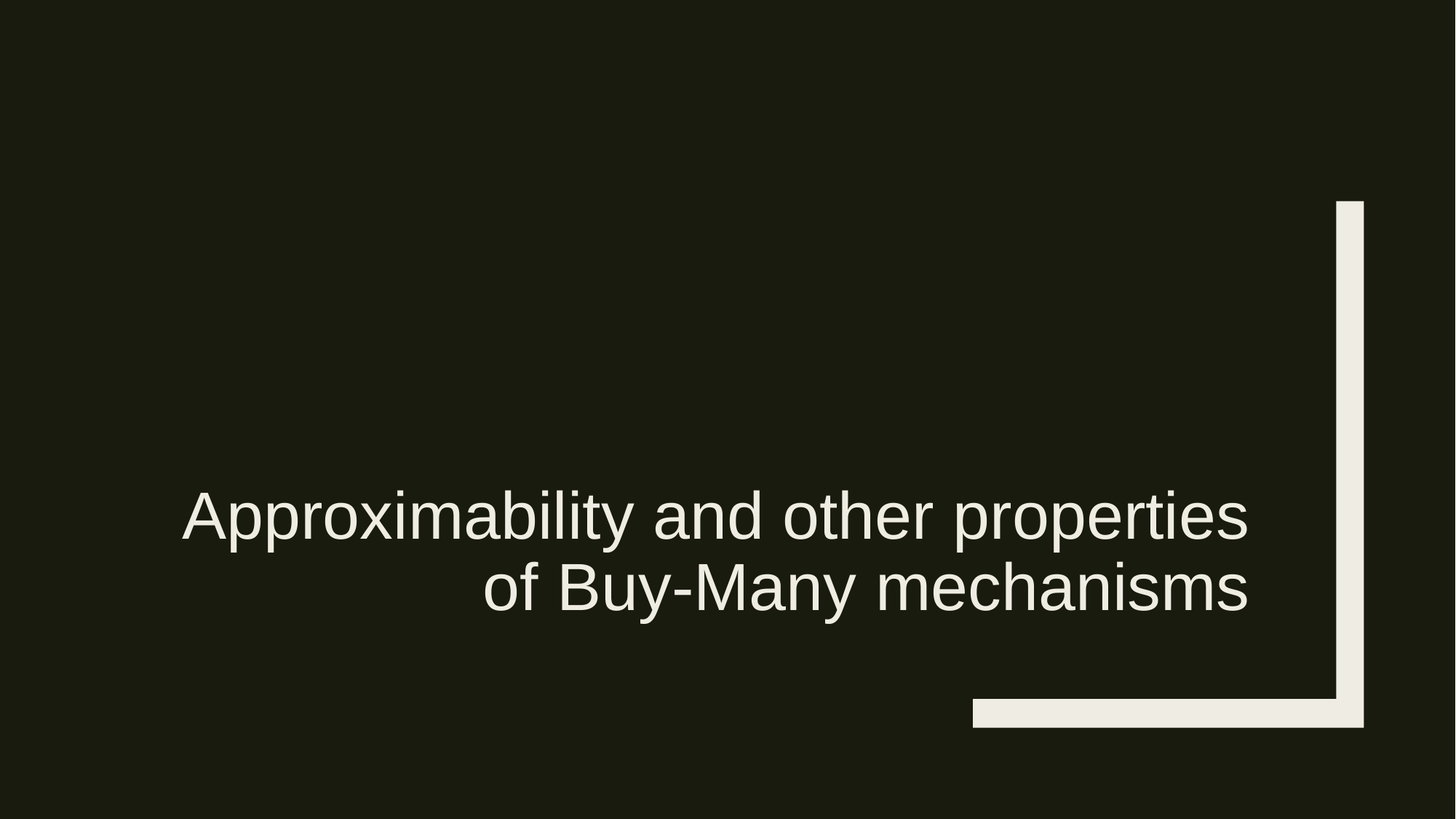

# Approximability and other properties of Buy-Many mechanisms